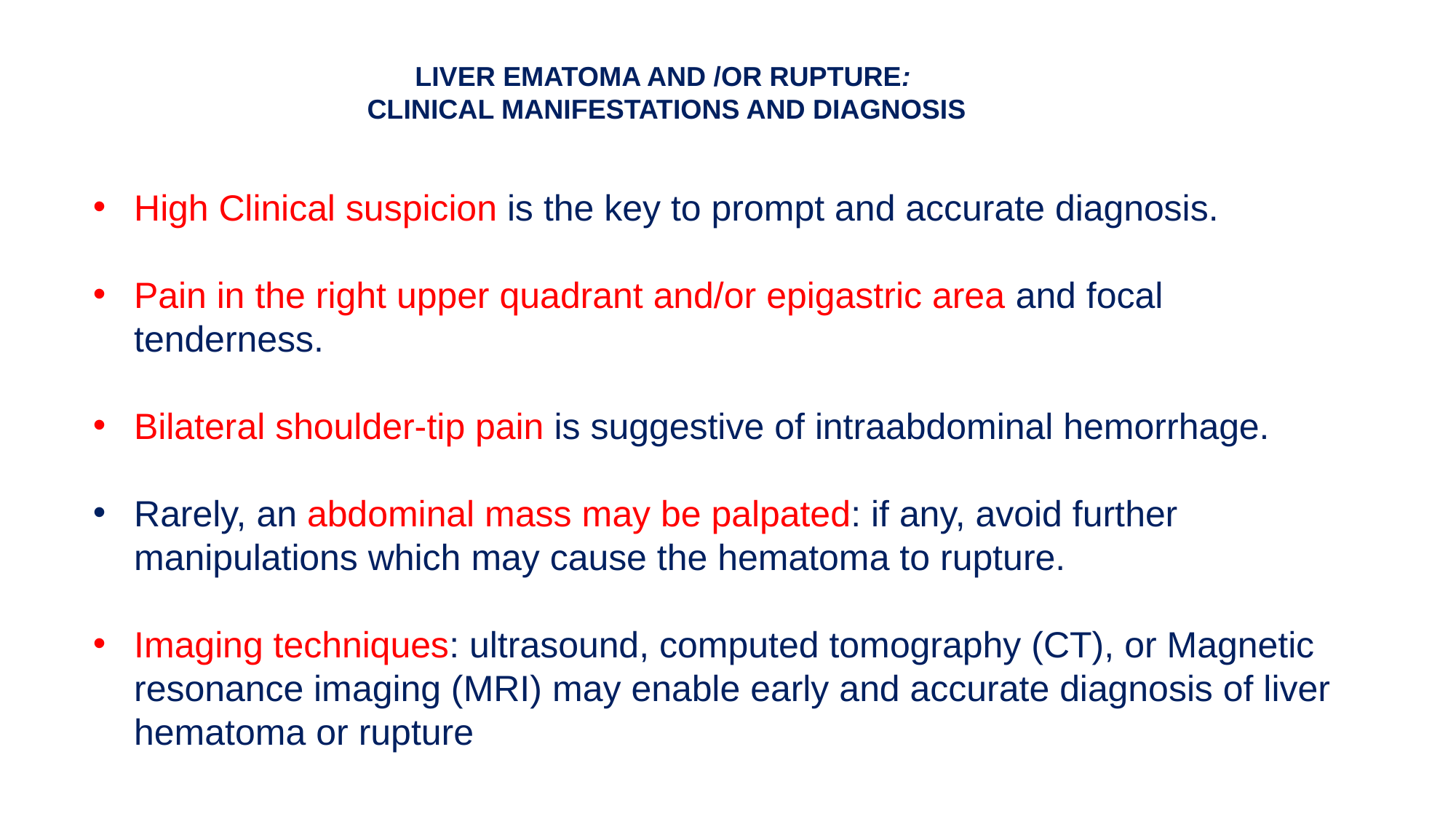

LIVER EMATOMA AND /OR RUPTURE:
CLINICAL MANIFESTATIONS AND DIAGNOSIS
High Clinical suspicion is the key to prompt and accurate diagnosis.

Pain in the right upper quadrant and/or epigastric area and focal tenderness.

Bilateral shoulder-tip pain is suggestive of intraabdominal hemorrhage.

Rarely, an abdominal mass may be palpated: if any, avoid further manipulations which may cause the hematoma to rupture.

Imaging techniques: ultrasound, computed tomography (CT), or Magnetic resonance imaging (MRI) may enable early and accurate diagnosis of liver hematoma or rupture